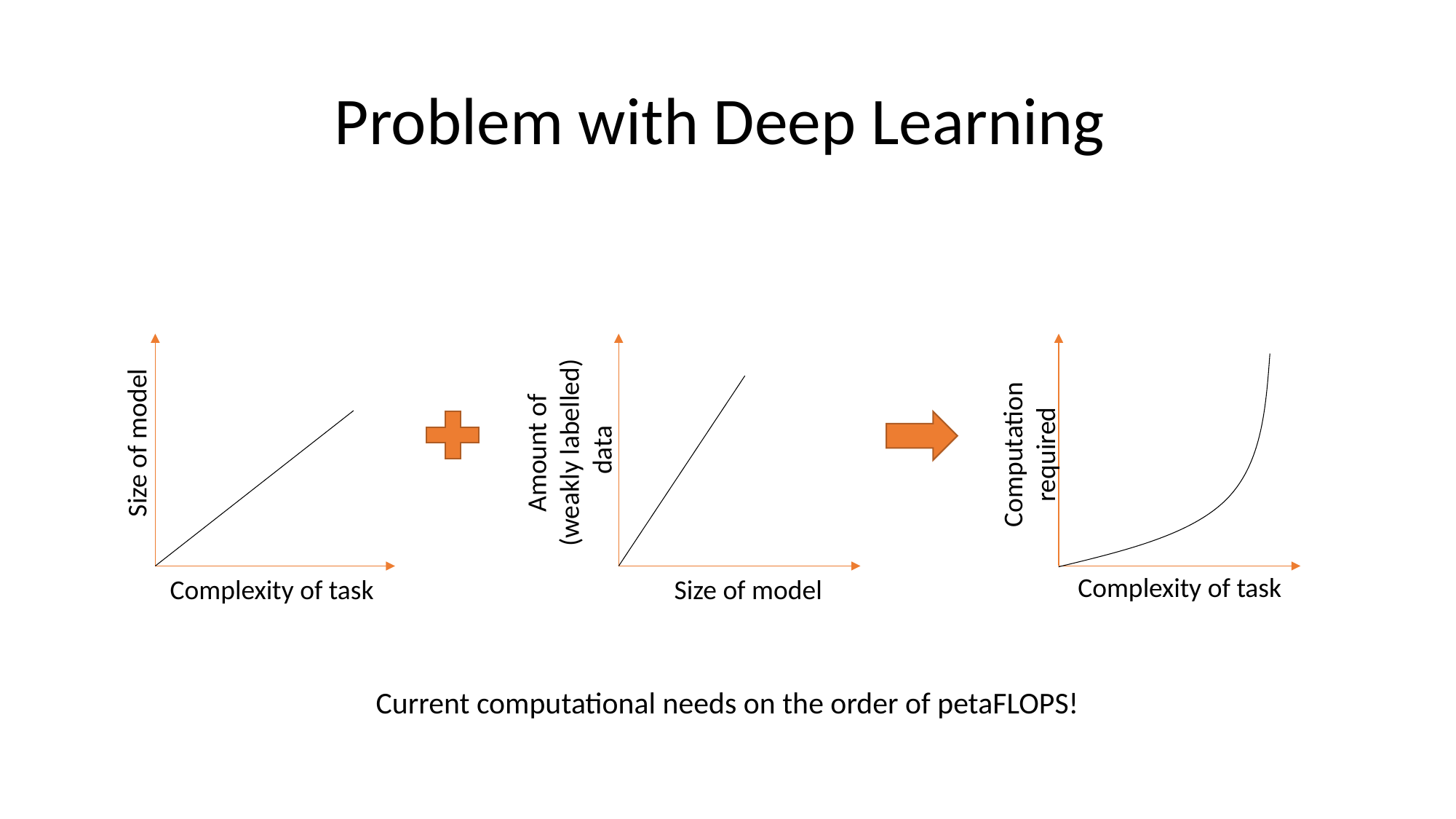

# Problem with Deep Learning

Size of model
Amount of
(weakly labelled)
data

Computation required
Complexity of task
Complexity of task
Size of model
Current computational needs on the order of petaFLOPS!